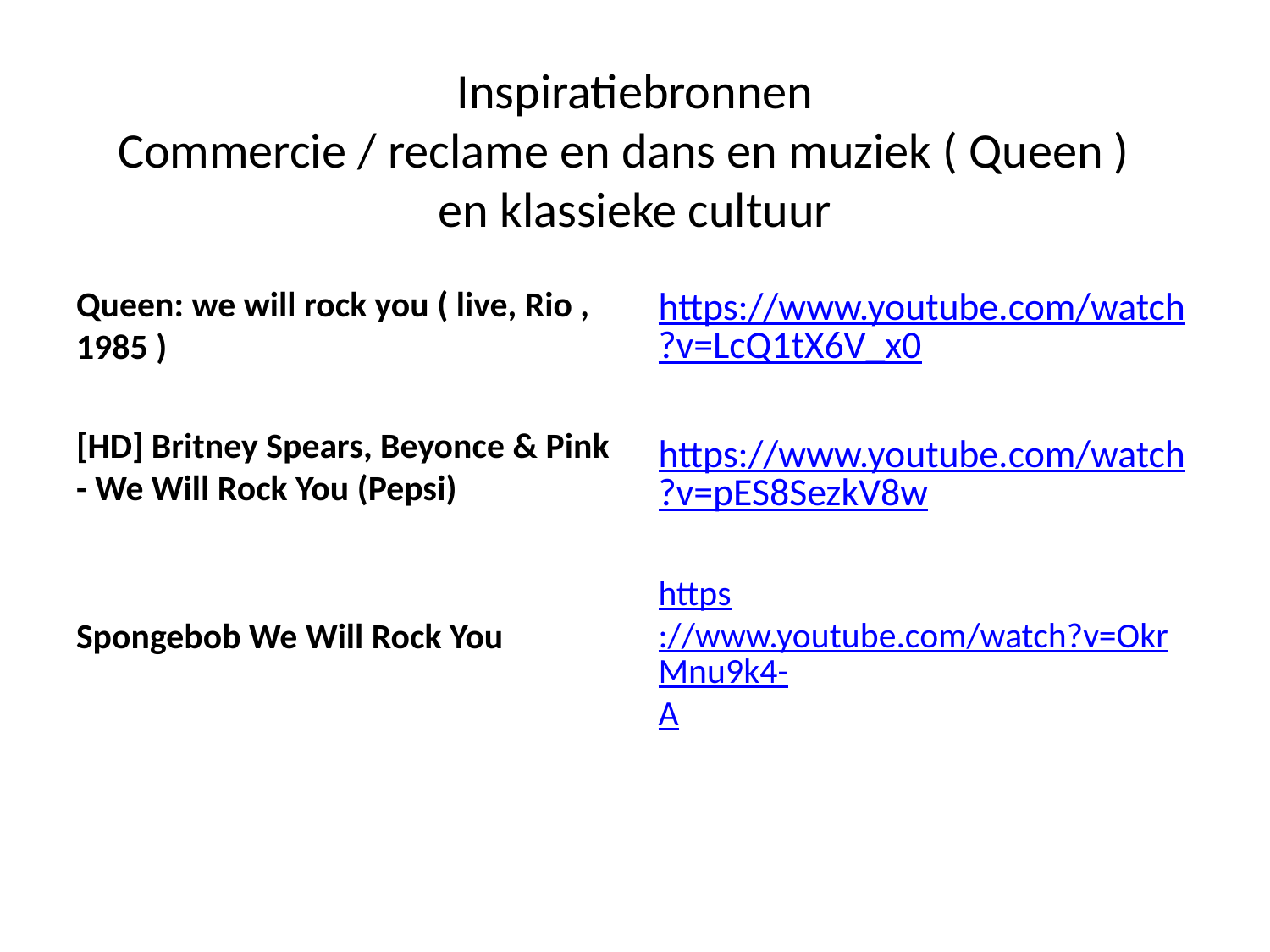

# Inspiratiebronnen Commercie / reclame en dans en muziek ( Queen ) en klassieke cultuur
Queen: we will rock you ( live, Rio , 1985 )

[HD] Britney Spears, Beyonce & Pink - We Will Rock You (Pepsi)

Spongebob We Will Rock You

https://www.youtube.com/watch?v=LcQ1tX6V_x0

https://www.youtube.com/watch?v=pES8SezkV8w

https://www.youtube.com/watch?v=OkrMnu9k4-A